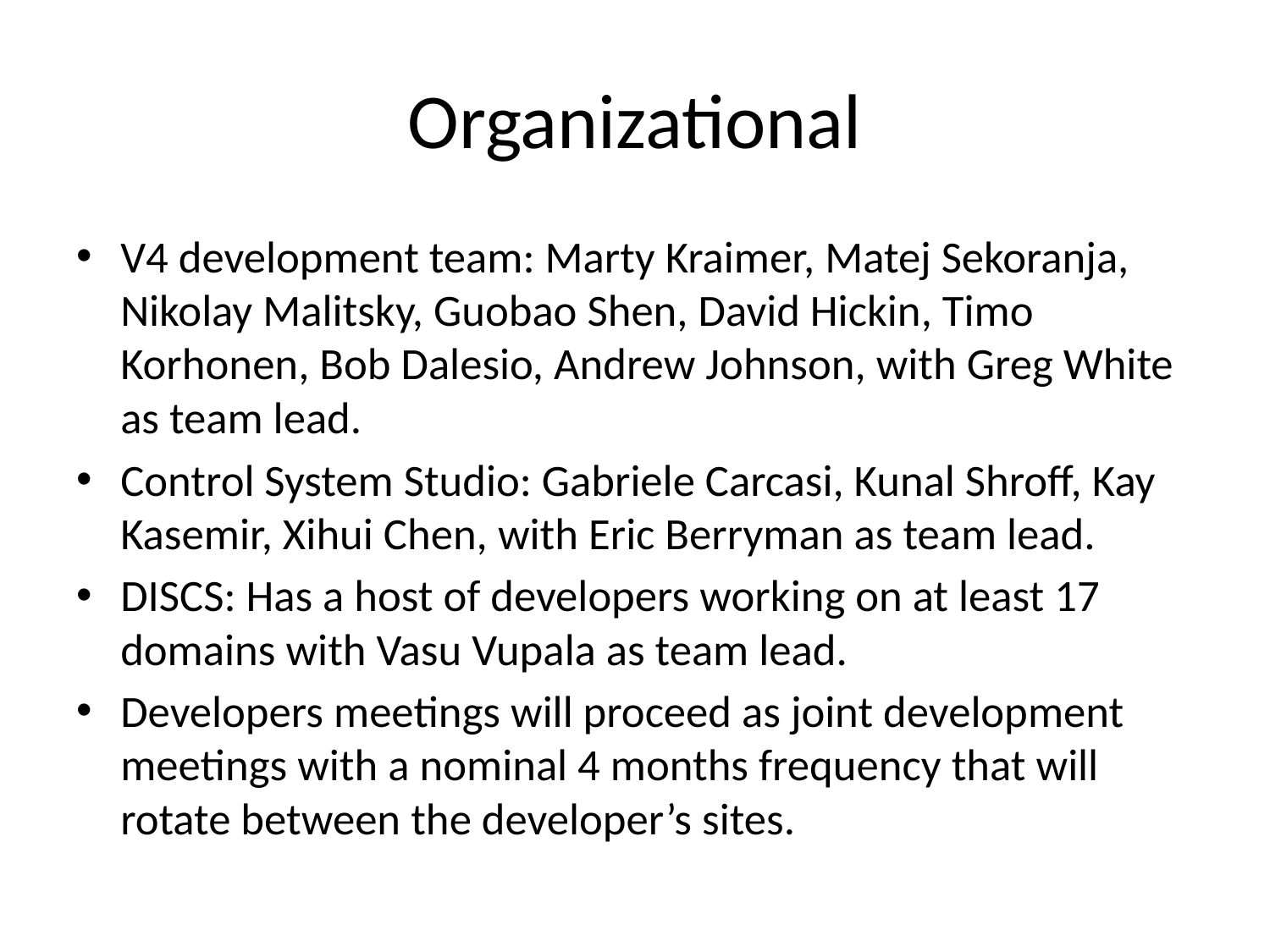

# Organizational
V4 development team: Marty Kraimer, Matej Sekoranja, Nikolay Malitsky, Guobao Shen, David Hickin, Timo Korhonen, Bob Dalesio, Andrew Johnson, with Greg White as team lead.
Control System Studio: Gabriele Carcasi, Kunal Shroff, Kay Kasemir, Xihui Chen, with Eric Berryman as team lead.
DISCS: Has a host of developers working on at least 17 domains with Vasu Vupala as team lead.
Developers meetings will proceed as joint development meetings with a nominal 4 months frequency that will rotate between the developer’s sites.